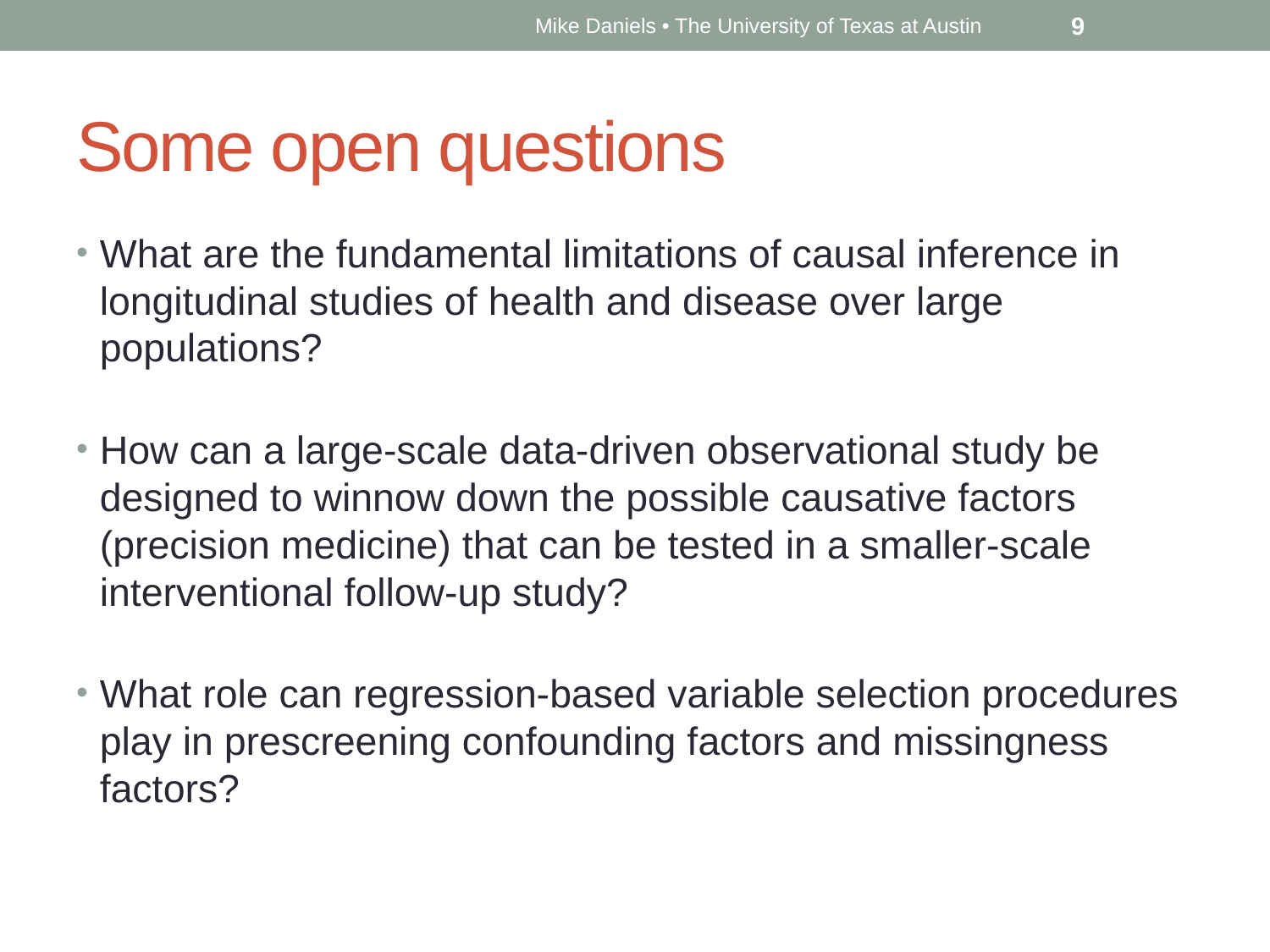

Mike Daniels • The University of Texas at Austin
9
# Some open questions
What are the fundamental limitations of causal inference in longitudinal studies of health and disease over large populations?
How can a large-scale data-driven observational study be designed to winnow down the possible causative factors (precision medicine) that can be tested in a smaller-scale interventional follow-up study?
What role can regression-based variable selection procedures play in prescreening confounding factors and missingness factors?